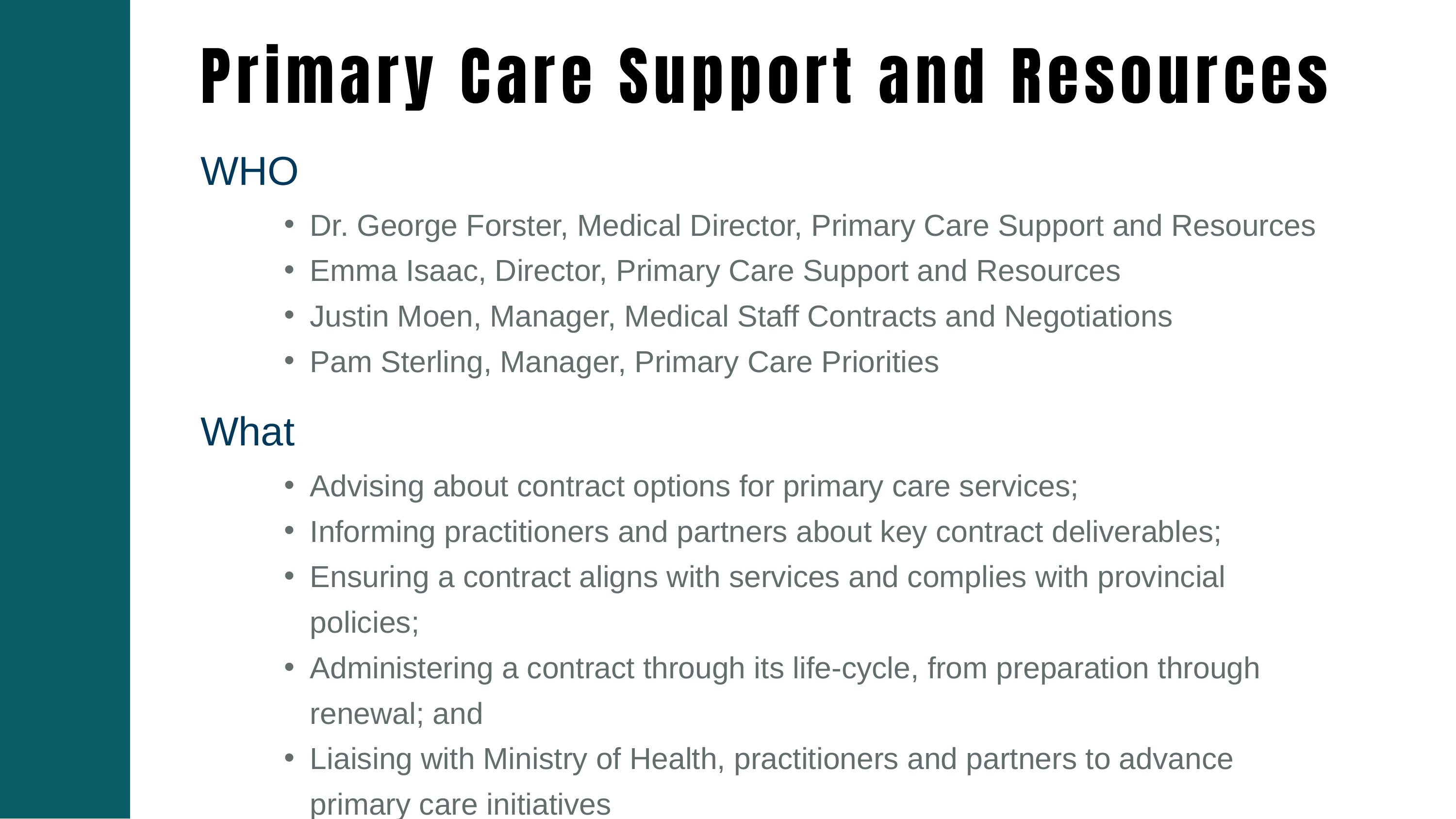

Primary Care Support and Resources
WHO
Dr. George Forster, Medical Director, Primary Care Support and Resources
Emma Isaac, Director, Primary Care Support and Resources
Justin Moen, Manager, Medical Staff Contracts and Negotiations
Pam Sterling, Manager, Primary Care Priorities
What
Advising about contract options for primary care services;
Informing practitioners and partners about key contract deliverables;
Ensuring a contract aligns with services and complies with provincial policies;
Administering a contract through its life-cycle, from preparation through renewal; and
Liaising with Ministry of Health, practitioners and partners to advance primary care initiatives